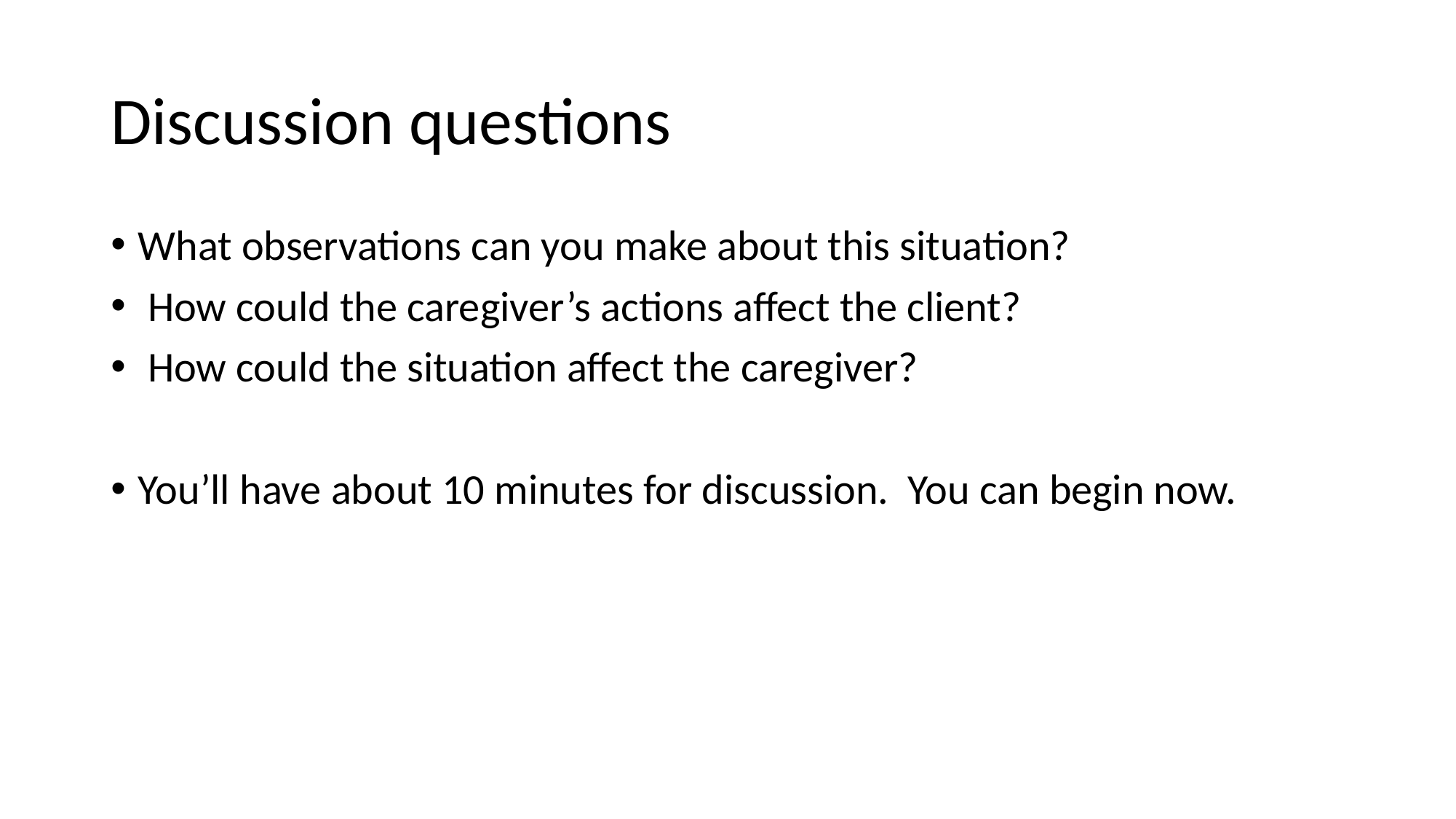

# Discussion questions
What observations can you make about this situation?
 How could the caregiver’s actions affect the client?
 How could the situation affect the caregiver?

You’ll have about 10 minutes for discussion.  You can begin now.